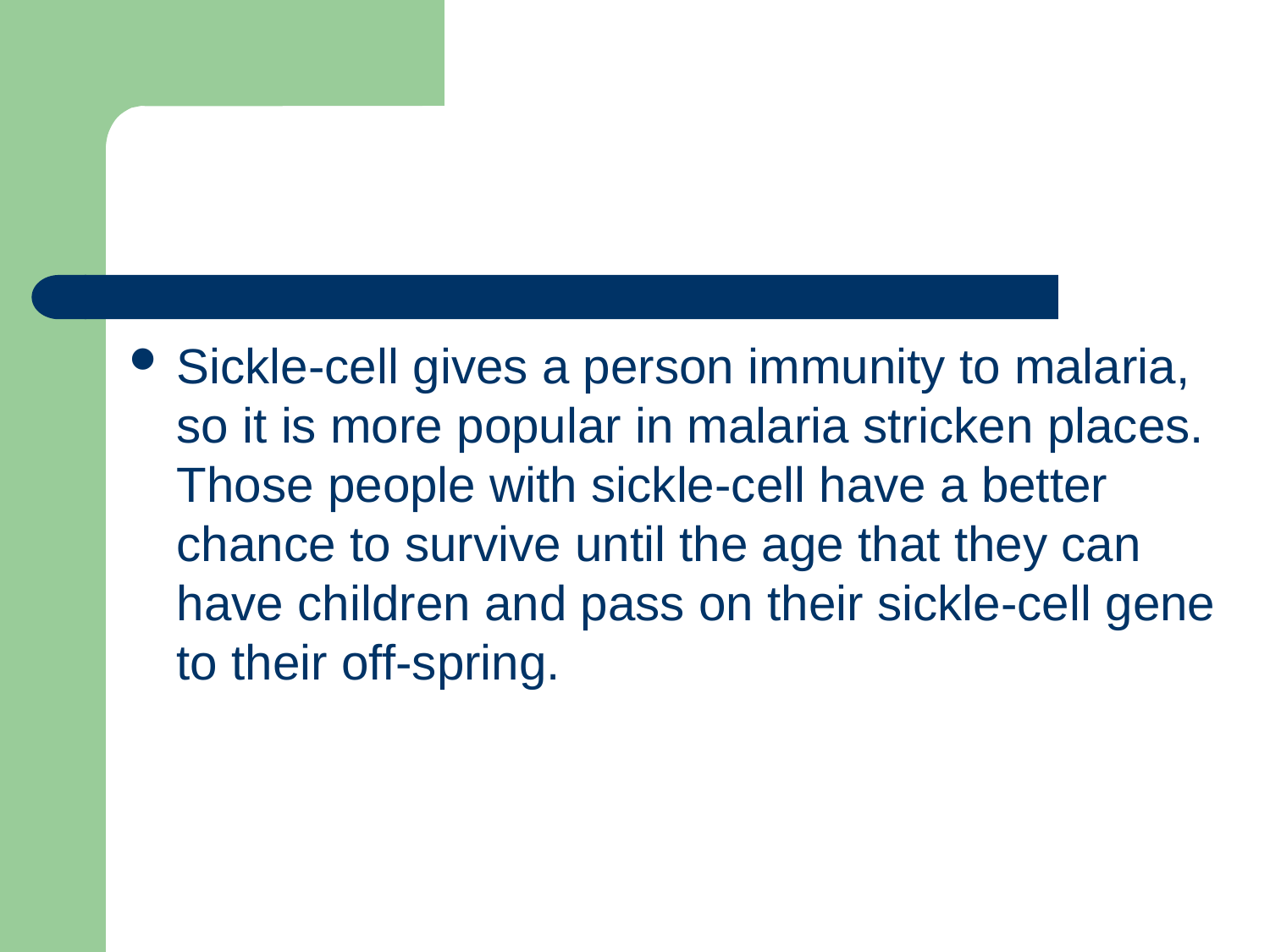

#
Sickle-cell gives a person immunity to malaria, so it is more popular in malaria stricken places.  Those people with sickle-cell have a better chance to survive until the age that they can have children and pass on their sickle-cell gene to their off-spring.